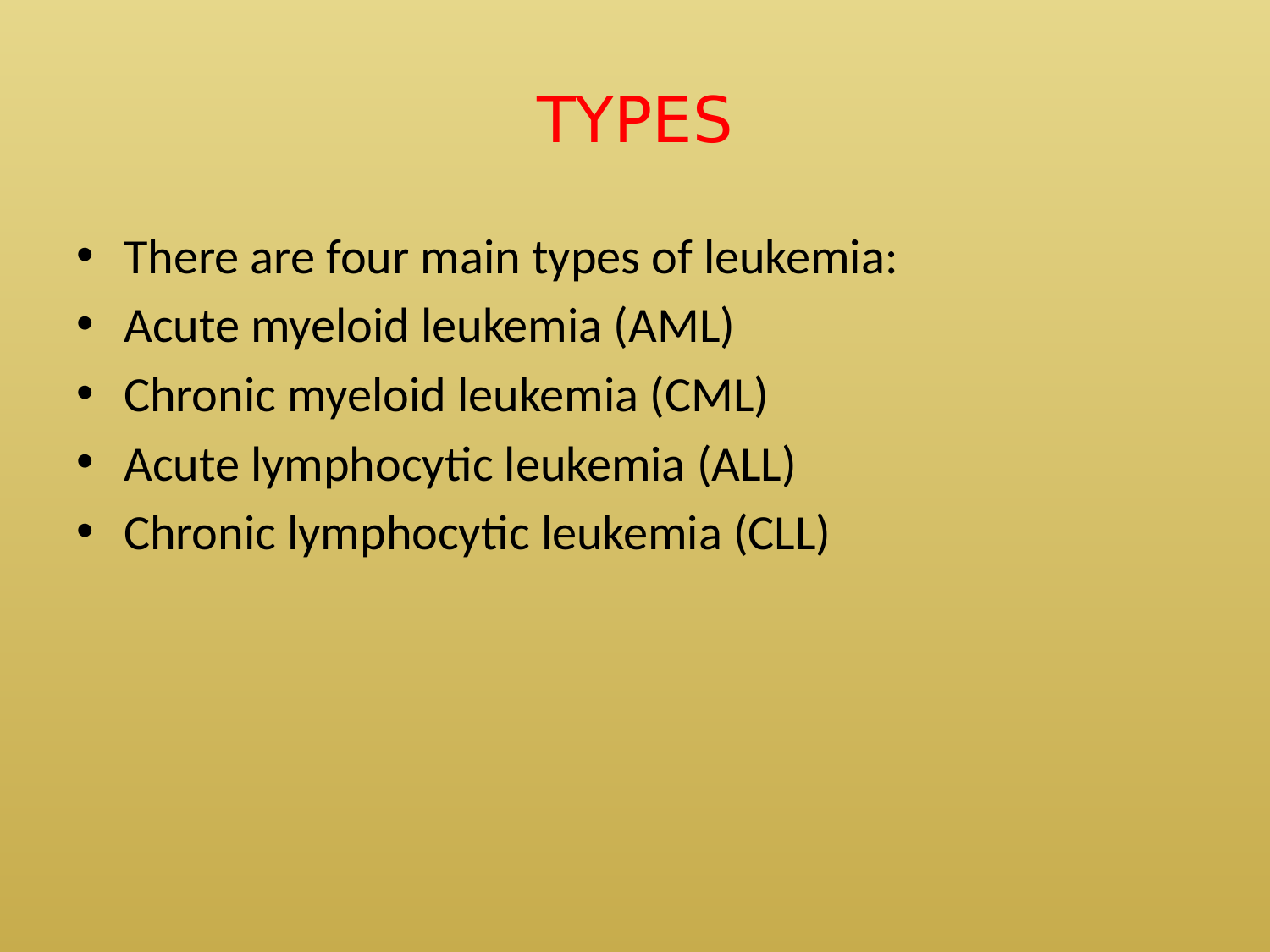

# TYPES
There are four main types of leukemia:
Acute myeloid leukemia (AML)
Chronic myeloid leukemia (CML)
Acute lymphocytic leukemia (ALL)
Chronic lymphocytic leukemia (CLL)